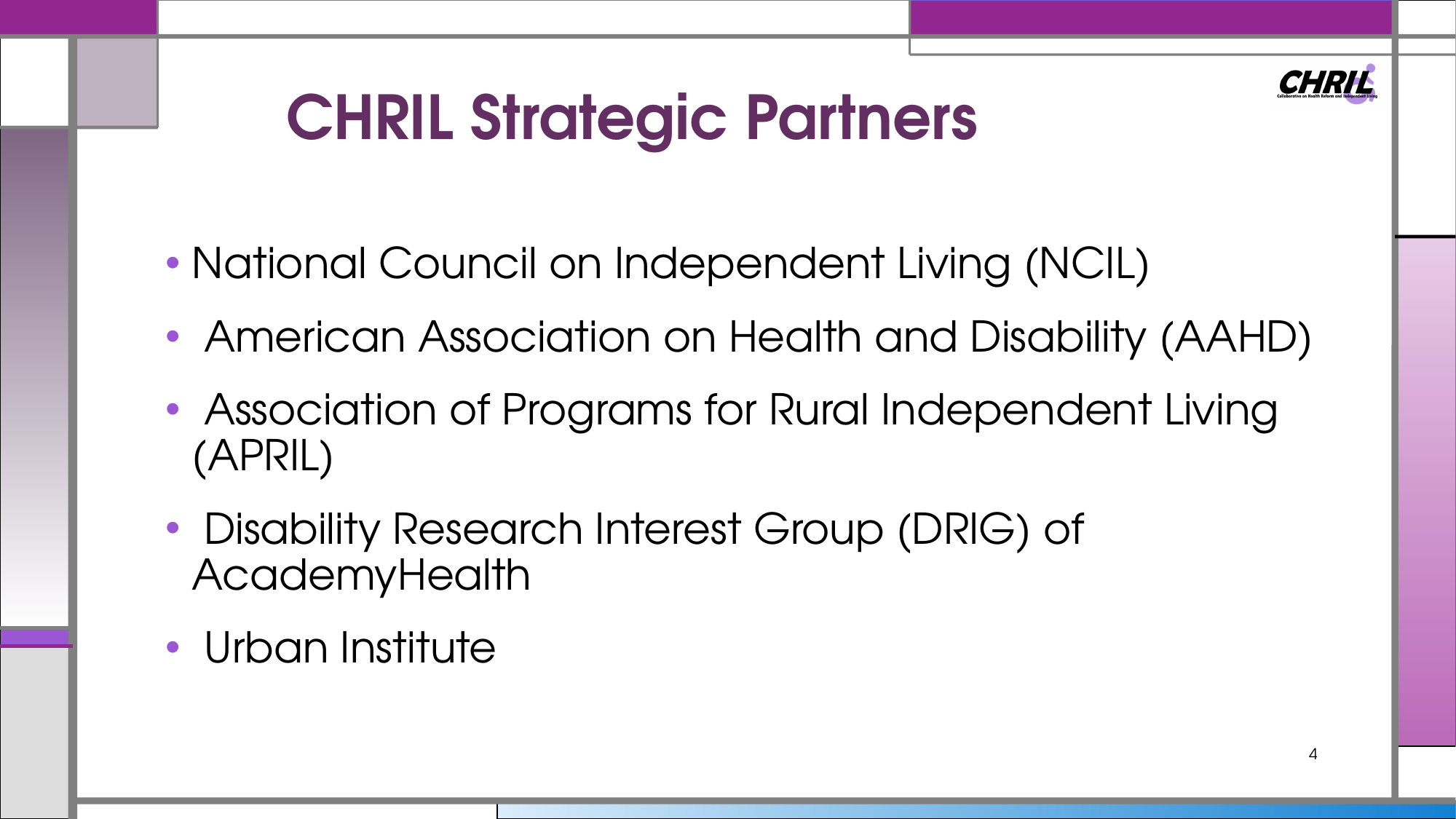

# CHRIL Strategic Partners
National Council on Independent Living (NCIL)
 American Association on Health and Disability (AAHD)
 Association of Programs for Rural Independent Living (APRIL)
 Disability Research Interest Group (DRIG) of AcademyHealth
 Urban Institute
4